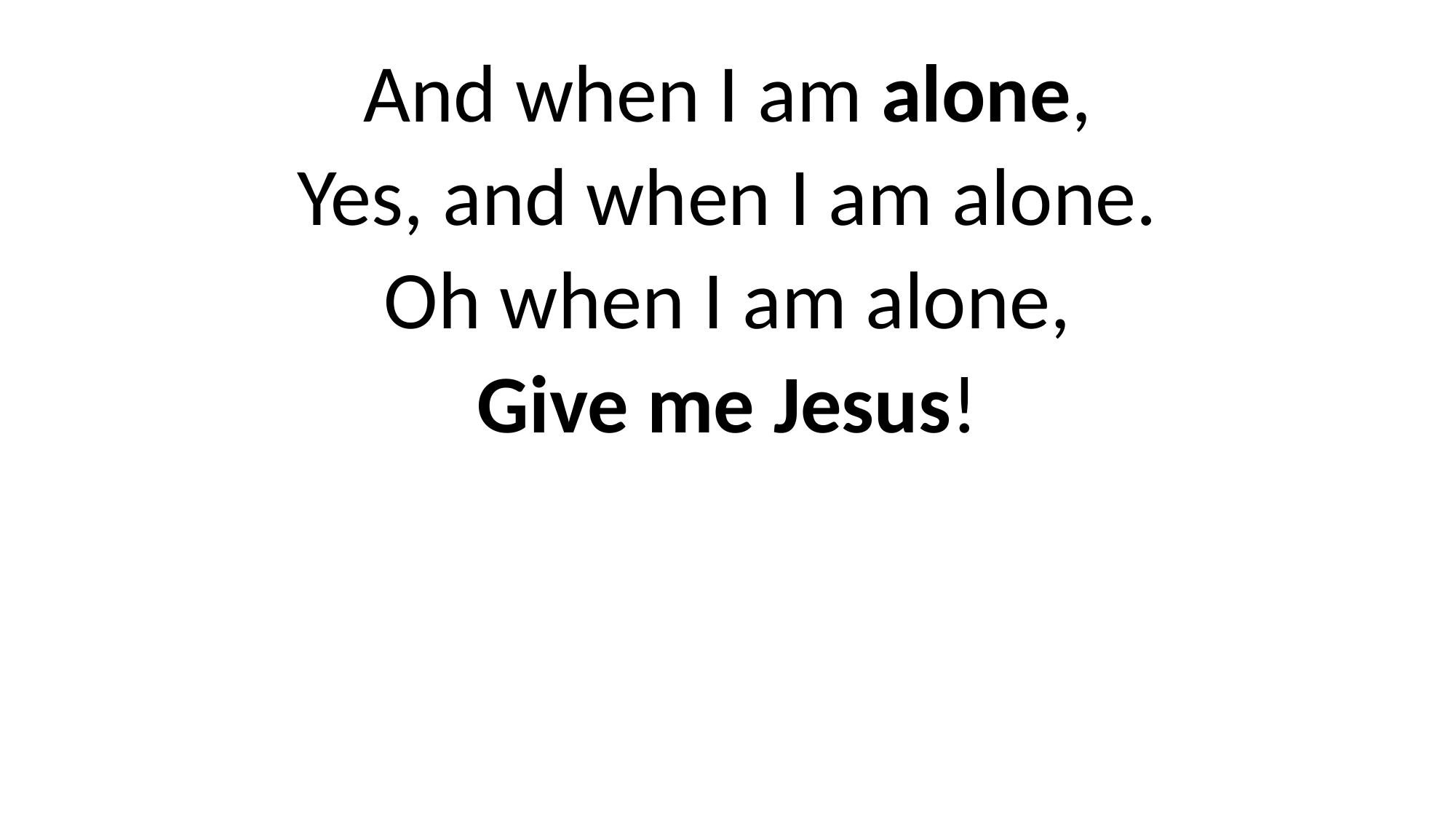

And when I am alone,
Yes, and when I am alone.
Oh when I am alone,
Give me Jesus!